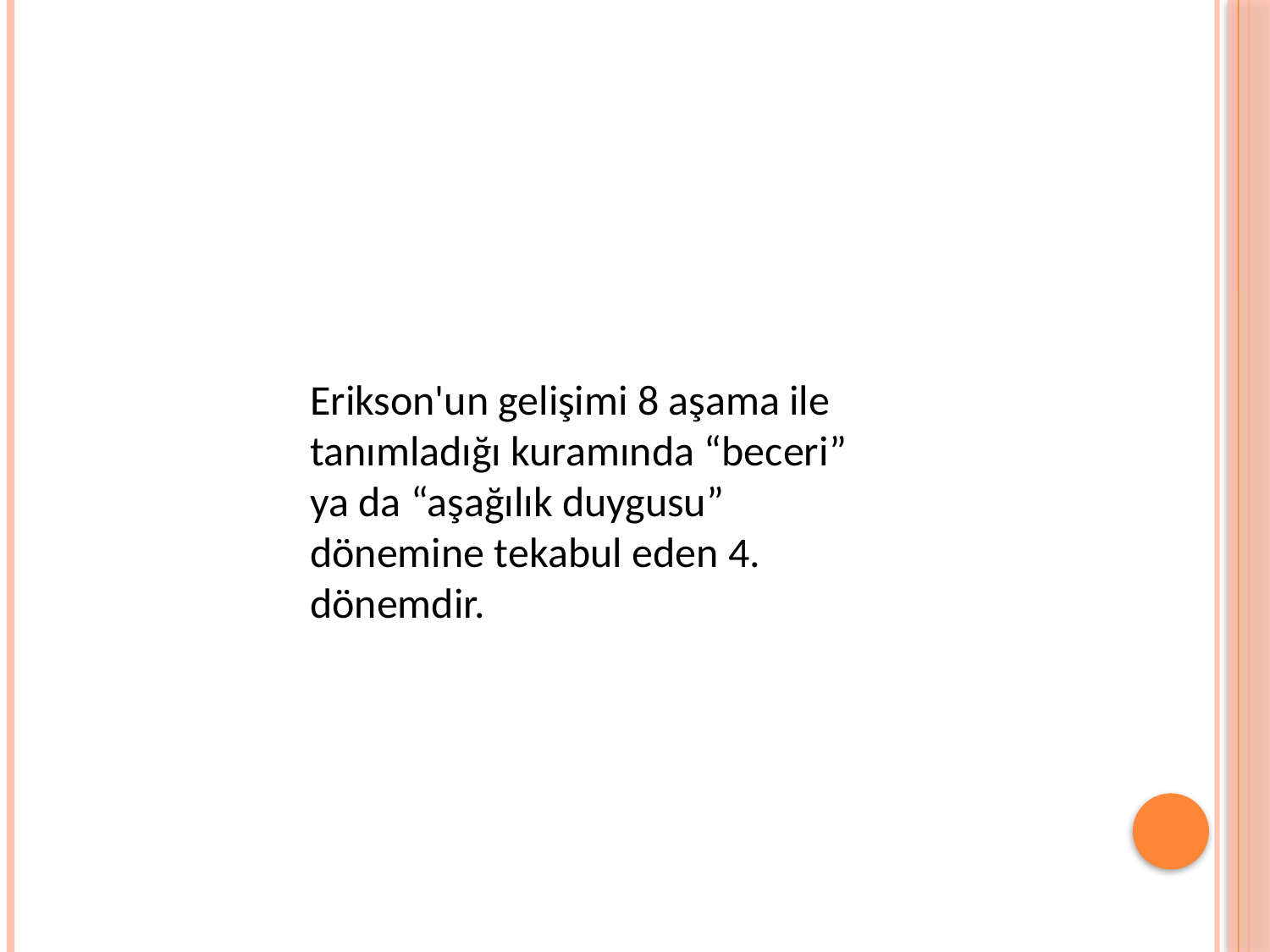

Erikson'un gelişimi 8 aşama ile tanımladığı kuramında “beceri” ya da “aşağılık duygusu” dönemine tekabul eden 4. dönemdir.